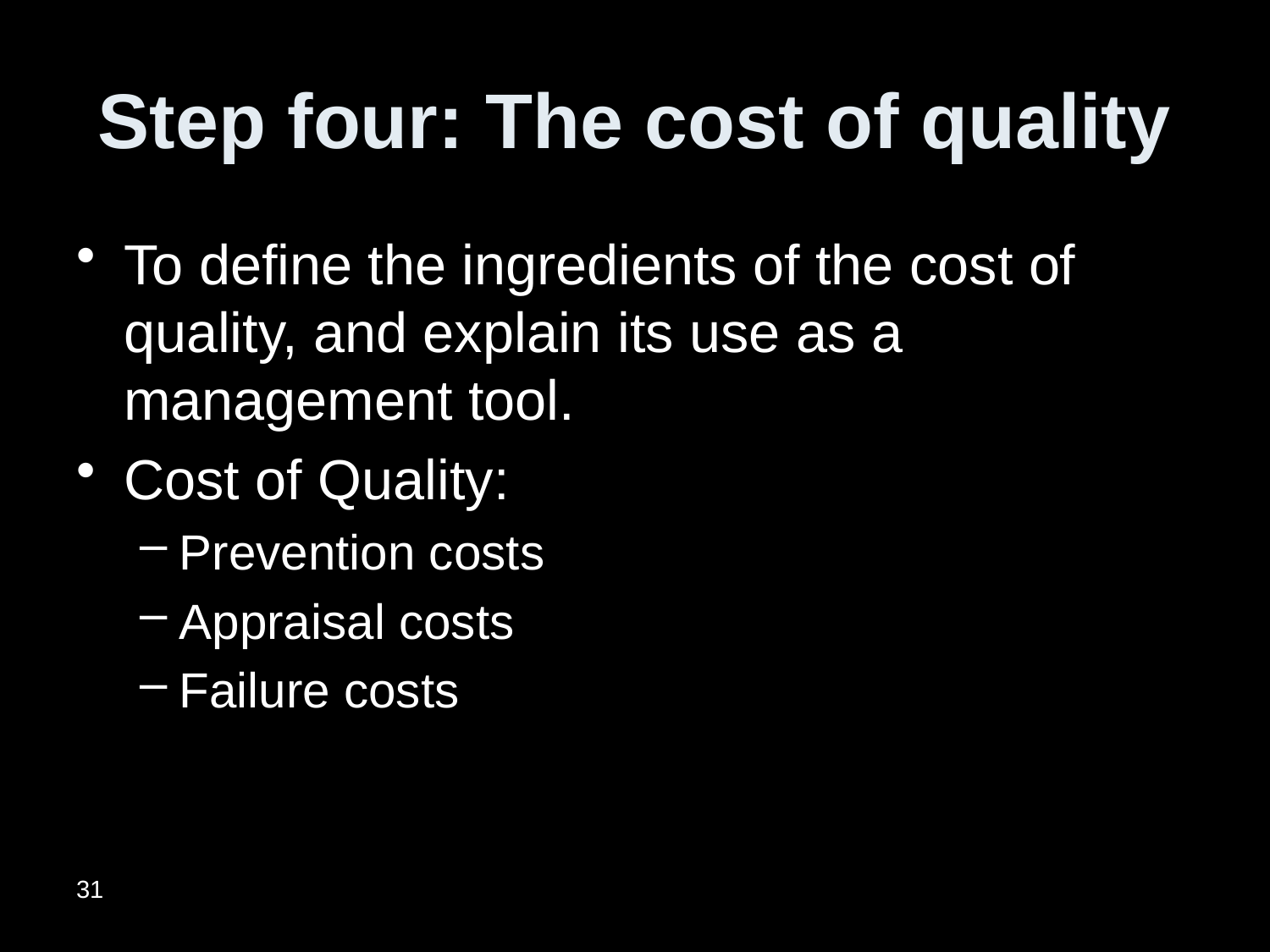

# Step four: The cost of quality
To define the ingredients of the cost of quality, and explain its use as a management tool.
Cost of Quality:
Prevention costs
Appraisal costs
Failure costs
31